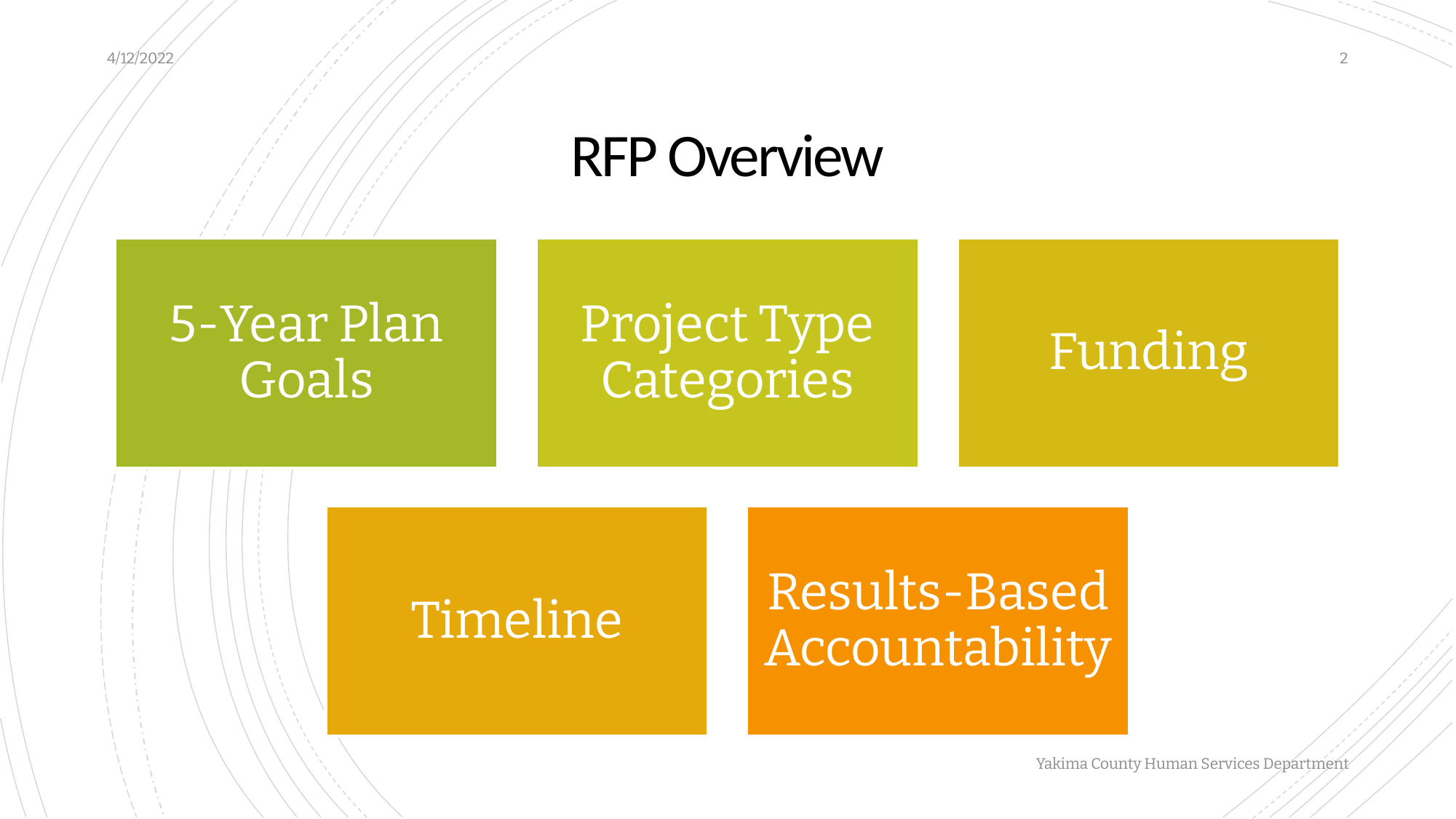

4/12/2022
2
# RFP Overview
5-Year Plan Goals
Project Type Categories
Funding
Timeline
Results-Based Accountability
Yakima County Human Services Department